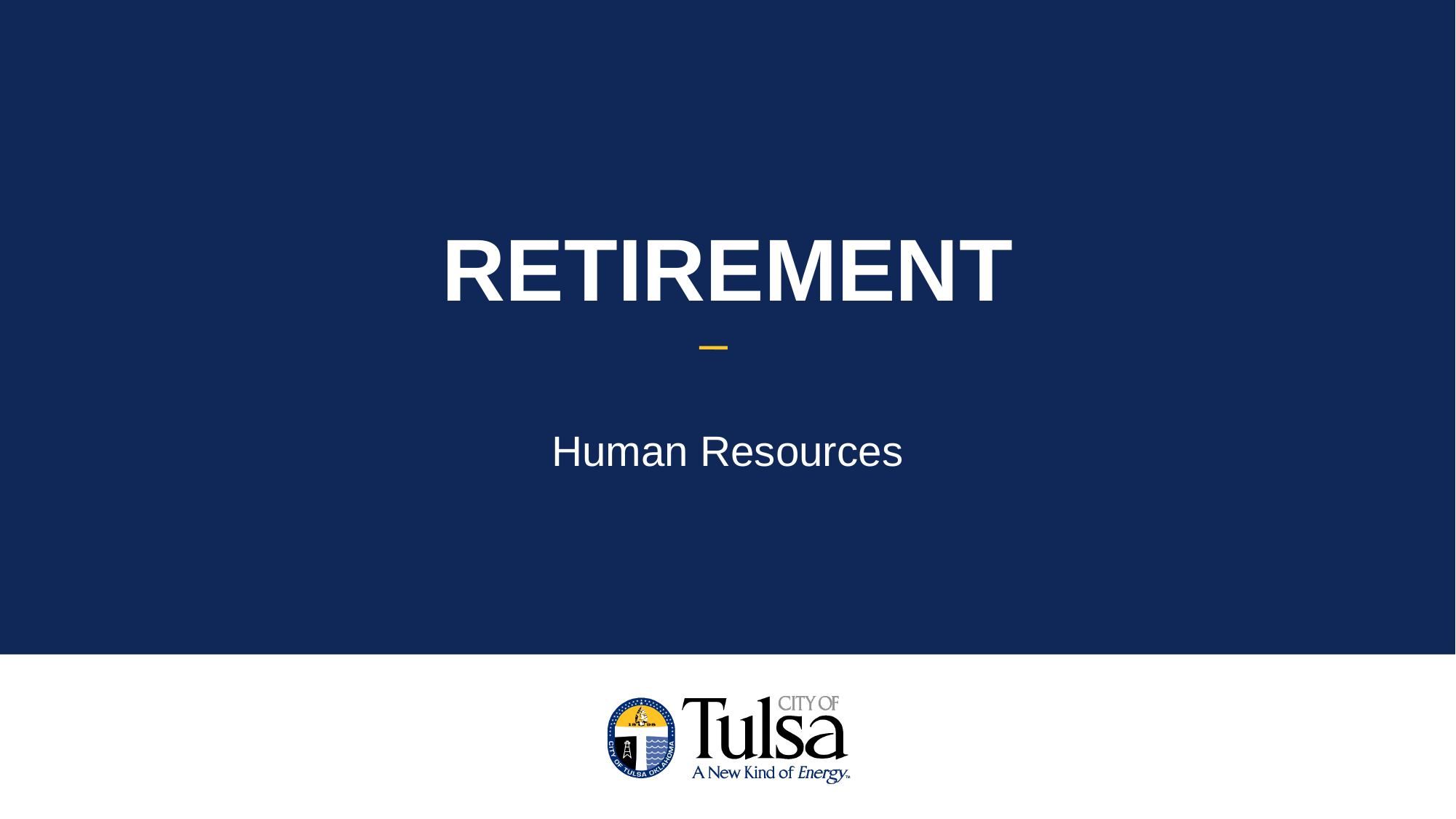

Retirement

retirement

Kerry Kavanaugh
Human Resources
October 17, 2018

Human Resources